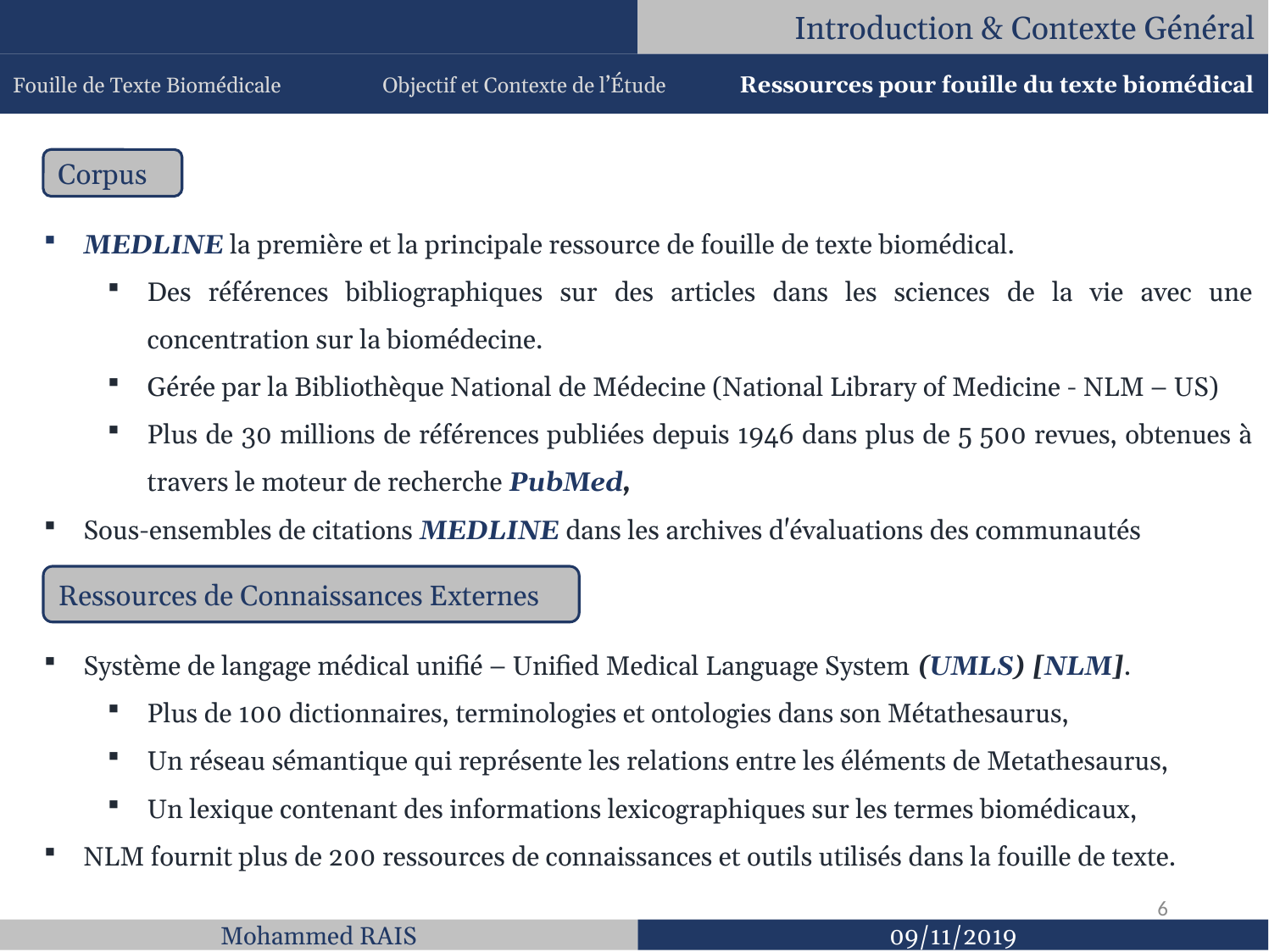

Introduction & Contexte Général

Fouille de Texte Biomédicale                    Objectif et Contexte de l’Étude              Ressources pour fouille du texte biomédical
Corpus
MEDLINE la première et la principale ressource de fouille de texte biomédical.
Des références bibliographiques sur des articles dans les sciences de la vie avec une concentration sur la biomédecine.
Gérée par la Bibliothèque National de Médecine (National Library of Medicine - NLM – US)
Plus de 30 millions de références publiées depuis 1946 dans plus de 5 500 revues, obtenues à travers le moteur de recherche PubMed,
Sous-ensembles de citations MEDLINE dans les archives d'évaluations des communautés
Ressources de Connaissances Externes
Système de langage médical unifié – Unified Medical Language System (UMLS) [NLM].
Plus de 100 dictionnaires, terminologies et ontologies dans son Métathesaurus,
Un réseau sémantique qui représente les relations entre les éléments de Metathesaurus,
Un lexique contenant des informations lexicographiques sur les termes biomédicaux,
NLM fournit plus de 200 ressources de connaissances et outils utilisés dans la fouille de texte.
6
Mohammed RAIS
09/11/2019